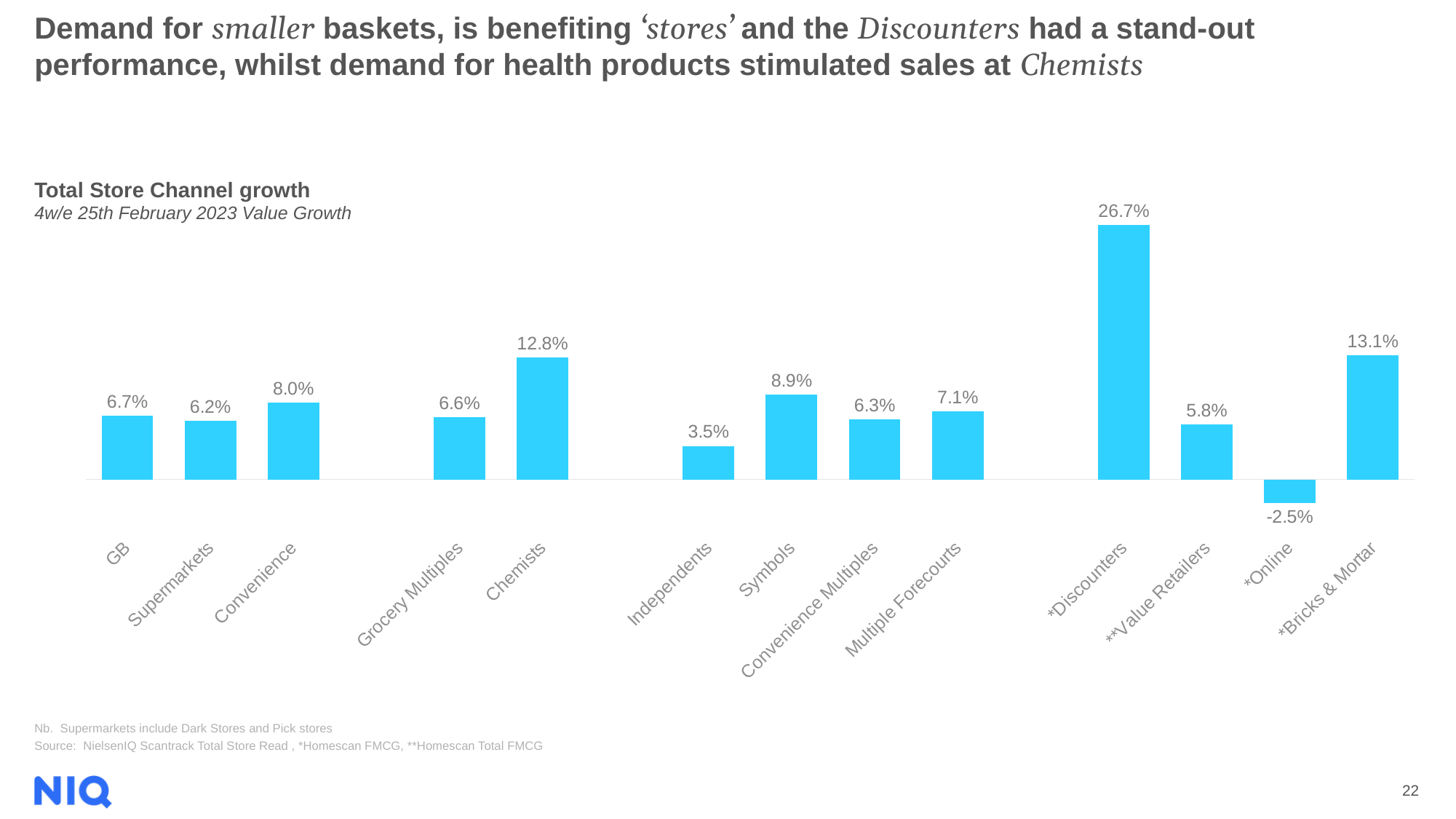

# Demand for smaller baskets, is benefiting ‘stores’ and the Discounters had a stand-out performance, whilst demand for health products stimulated sales at Chemists
Total Store Channel growth
4w/e 25th February 2023 Value Growth

### Chart

| Category | GB |
|---|---|
| GB | 0.06671105708146685 |
| Supermarkets | 0.06153641101268481 |
| Convenience | 0.08045095545342273 |
|  | None |
| Grocery Multiples | 0.06564011331913577 |
| Chemists | 0.12836412662463692 |
|  | None |
| Independents | 0.03527023073673585 |
| Symbols | 0.08949811430229193 |
| Convenience Multiples | 0.06330791882052544 |
| Multiple Forecourts | 0.0714084463185416 |
|  | None |
| *Discounters | 0.266959802234606 |
| **Value Retailers | 0.057515961430202545 |
| *Online | -0.024875033648728118 |
| *Bricks & Mortar | 0.1307711755624319 |
Source:  NielsenIQ Scantrack Total Store Read , *Homescan FMCG, **Homescan Total FMCG
Nb.  Supermarkets include Dark Stores and Pick stores
22